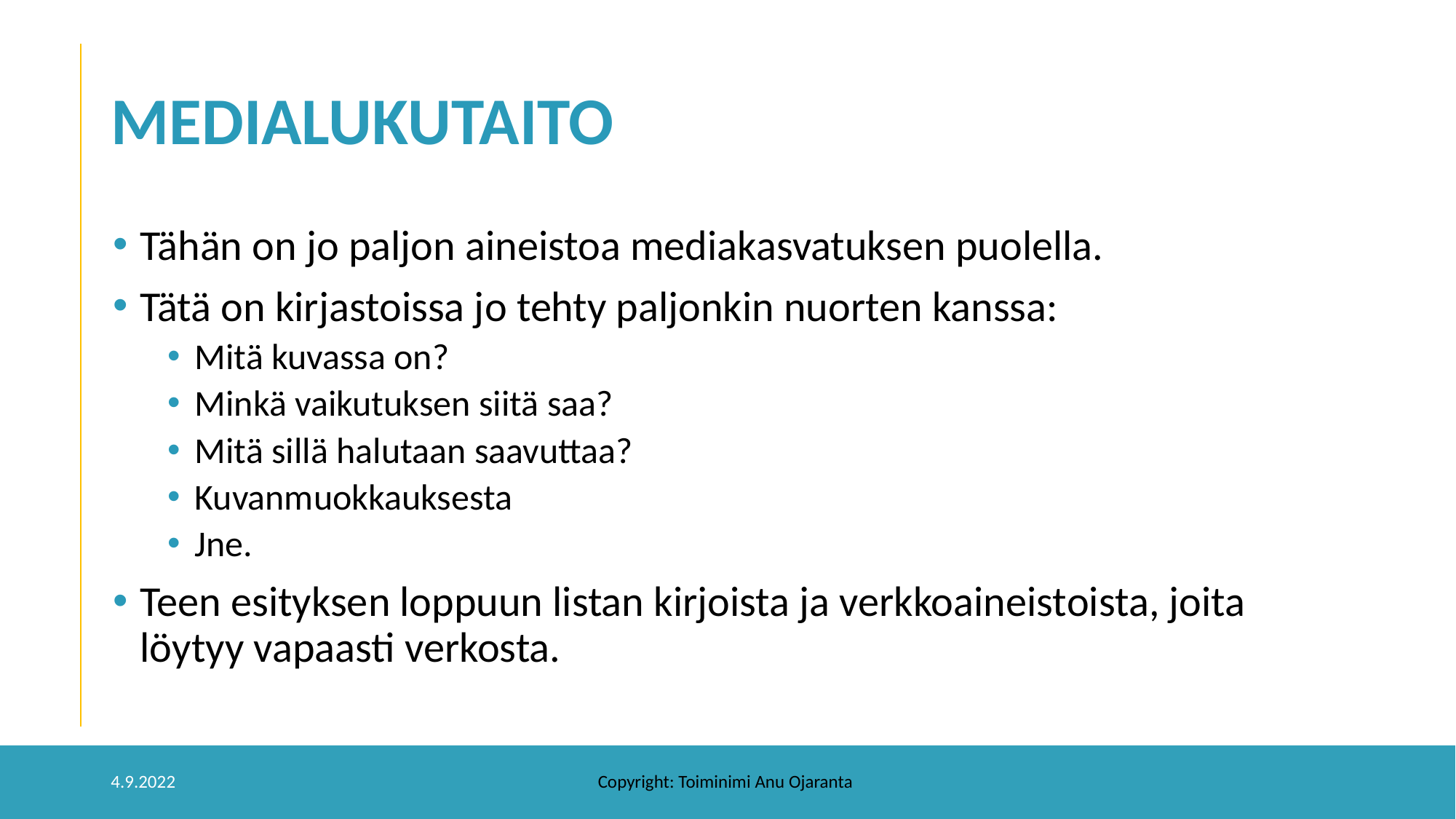

# MEDIALUKUTAITO
Tähän on jo paljon aineistoa mediakasvatuksen puolella.
Tätä on kirjastoissa jo tehty paljonkin nuorten kanssa:
Mitä kuvassa on?
Minkä vaikutuksen siitä saa?
Mitä sillä halutaan saavuttaa?
Kuvanmuokkauksesta
Jne.
Teen esityksen loppuun listan kirjoista ja verkkoaineistoista, joita löytyy vapaasti verkosta.

4.9.2022
Copyright: Toiminimi Anu Ojaranta